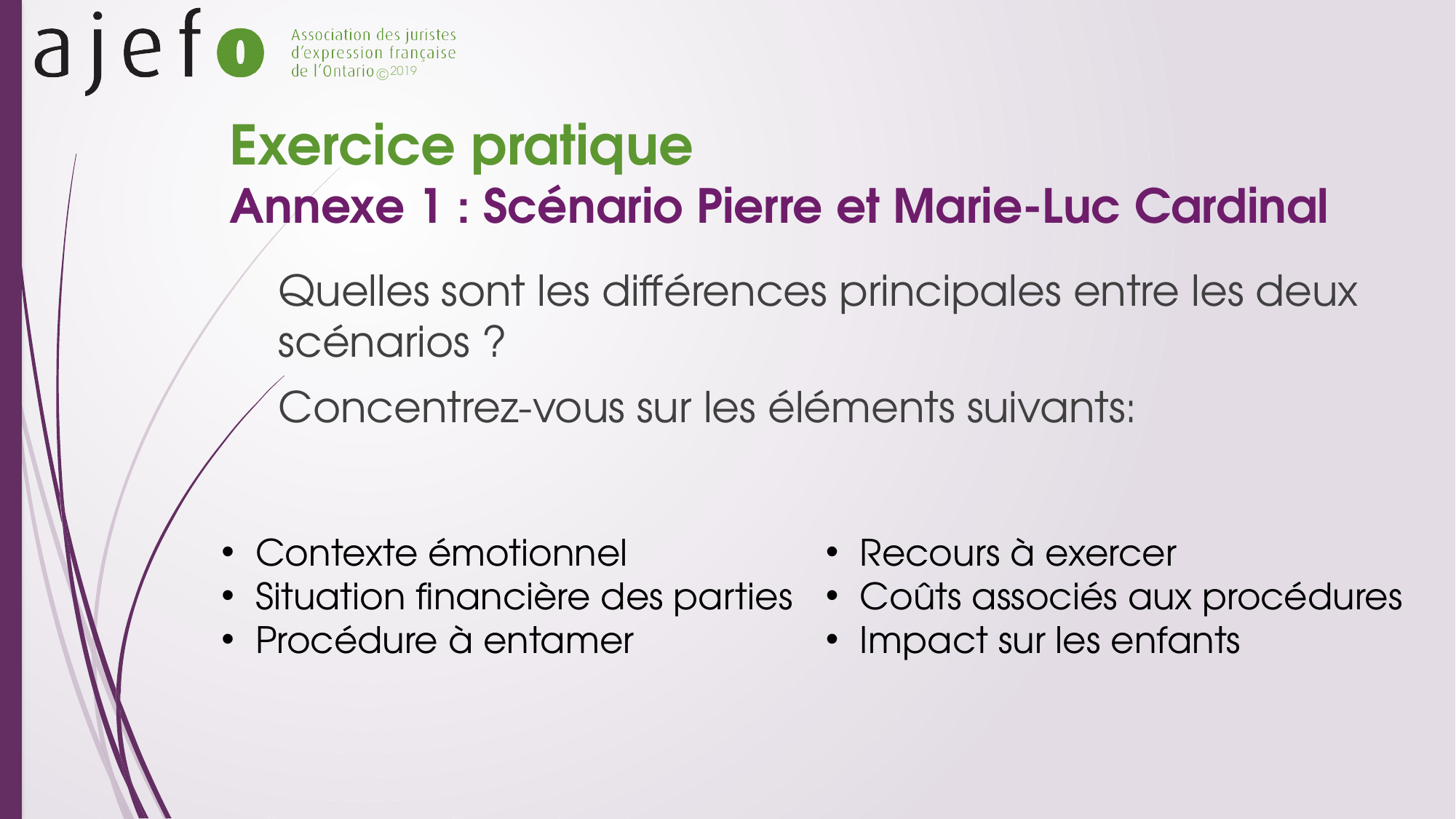

# Exercice pratique Annexe 1 : Scénario Pierre et Marie-Luc Cardinal
Quelles sont les différences principales entre les deux scénarios ?
Concentrez-vous sur les éléments suivants:

Contexte émotionnel
Situation financière des parties
Procédure à entamer

Recours à exercer
Coûts associés aux procédures
Impact sur les enfants